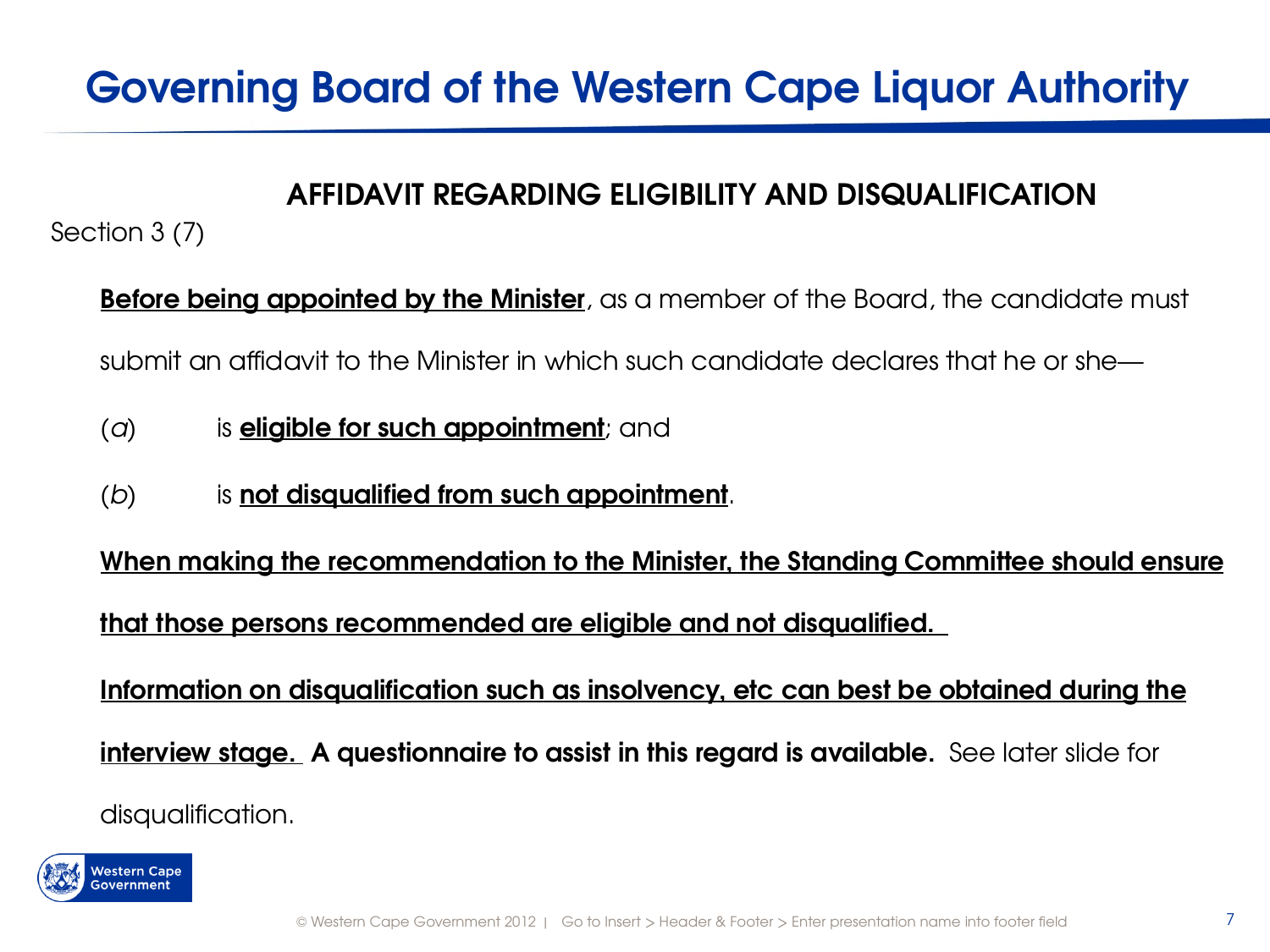

# Governing Board of the Western Cape Liquor Authority
	AFFIDAVIT REGARDING ELIGIBILITY AND DISQUALIFICATION
Section 3 (7)
Before being appointed by the Minister, as a member of the Board, the candidate must submit an affidavit to the Minister in which such candidate declares that he or she—
(a) 	is eligible for such appointment; and
(b)	is not disqualified from such appointment.
When making the recommendation to the Minister, the Standing Committee should ensure that those persons recommended are eligible and not disqualified.
Information on disqualification such as insolvency, etc can best be obtained during the interview stage.  A questionnaire to assist in this regard is available.  See later slide for disqualification.

Go to Insert > Header & Footer > Enter presentation name into footer field
7